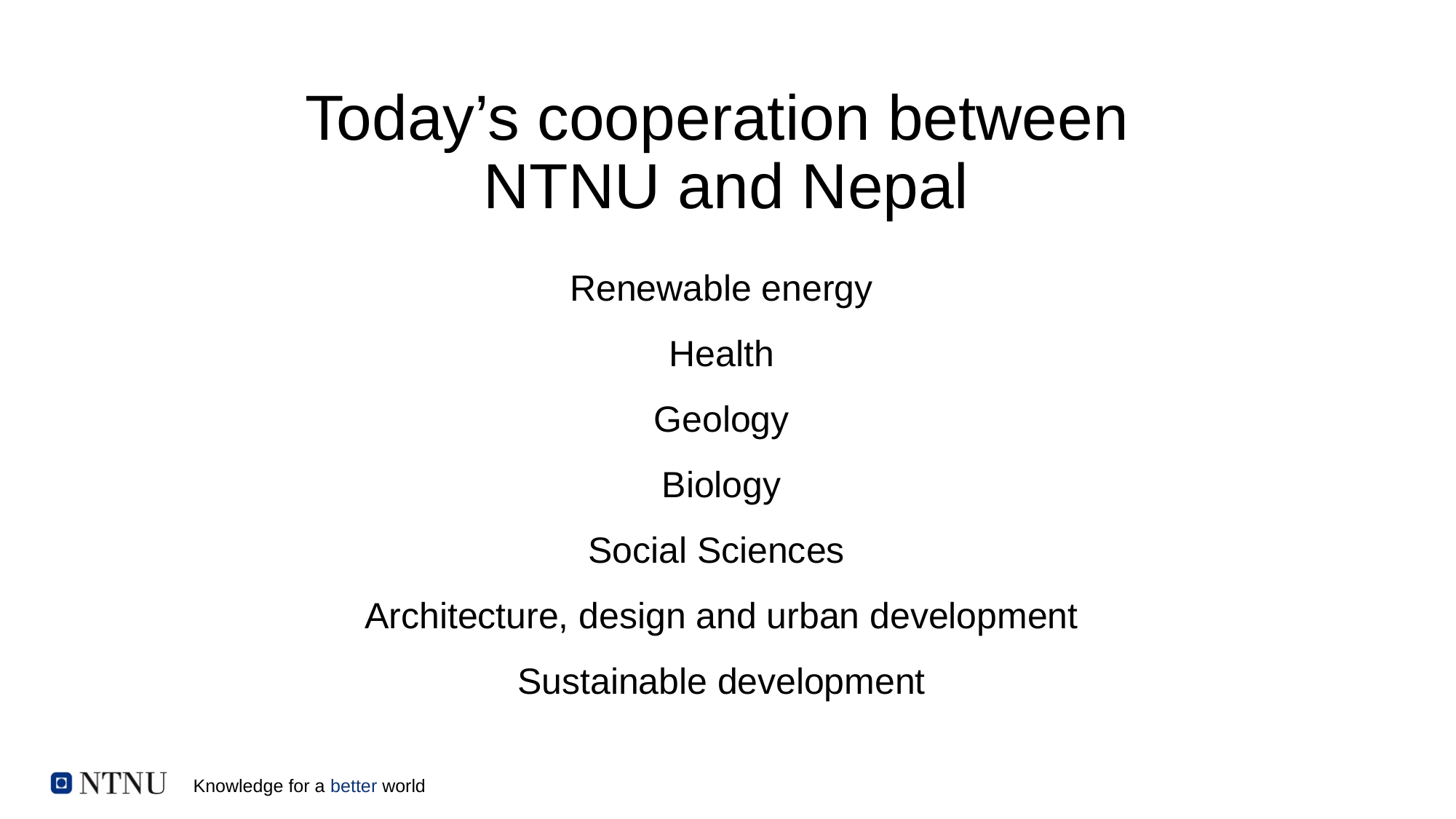

# Today’s cooperation between NTNU and Nepal
Renewable energy
Health
Geology
Biology
Social Sciences
Architecture, design and urban development
Sustainable development